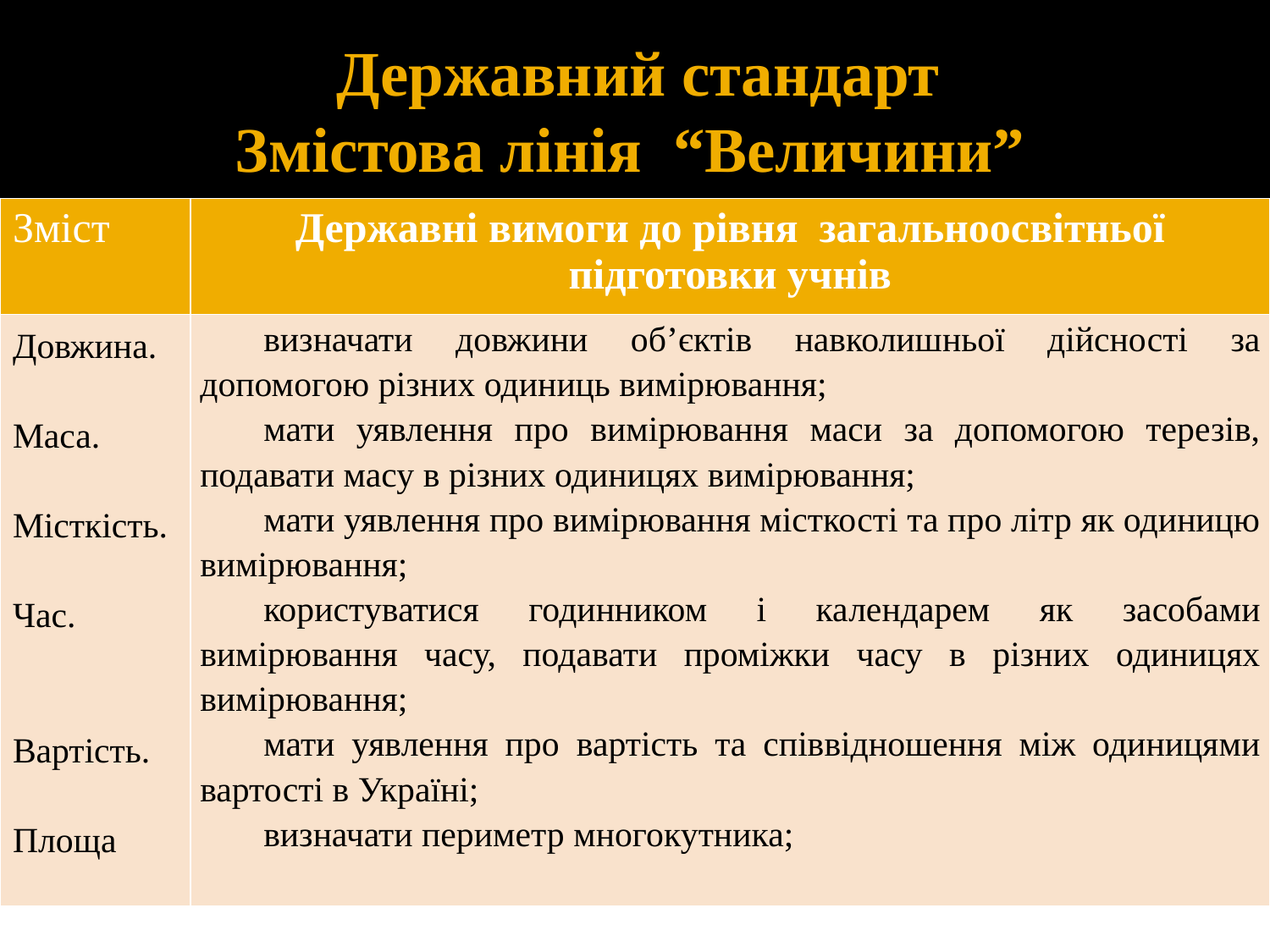

# Державний стандарт Змістова лінія  “Величини”
| Зміст | Державні вимоги до рівня загальноосвітньої підготовки учнів |
| --- | --- |
| Довжина. Маса. Місткість. Час. Вартість. Площа | визначати довжини об’єктів навколишньої дійсності за допомогою різних одиниць вимірювання; мати уявлення про вимірювання маси за допомогою терезів, подавати масу в різних одиницях вимірювання; мати уявлення про вимірювання місткості та про літр як одиницю вимірювання; користуватися годинником і календарем як засобами вимірювання часу, подавати проміжки часу в різних одиницях вимірювання; мати уявлення про вартість та співвідношення між одиницями вартості в Україні; визначати периметр многокутника; |